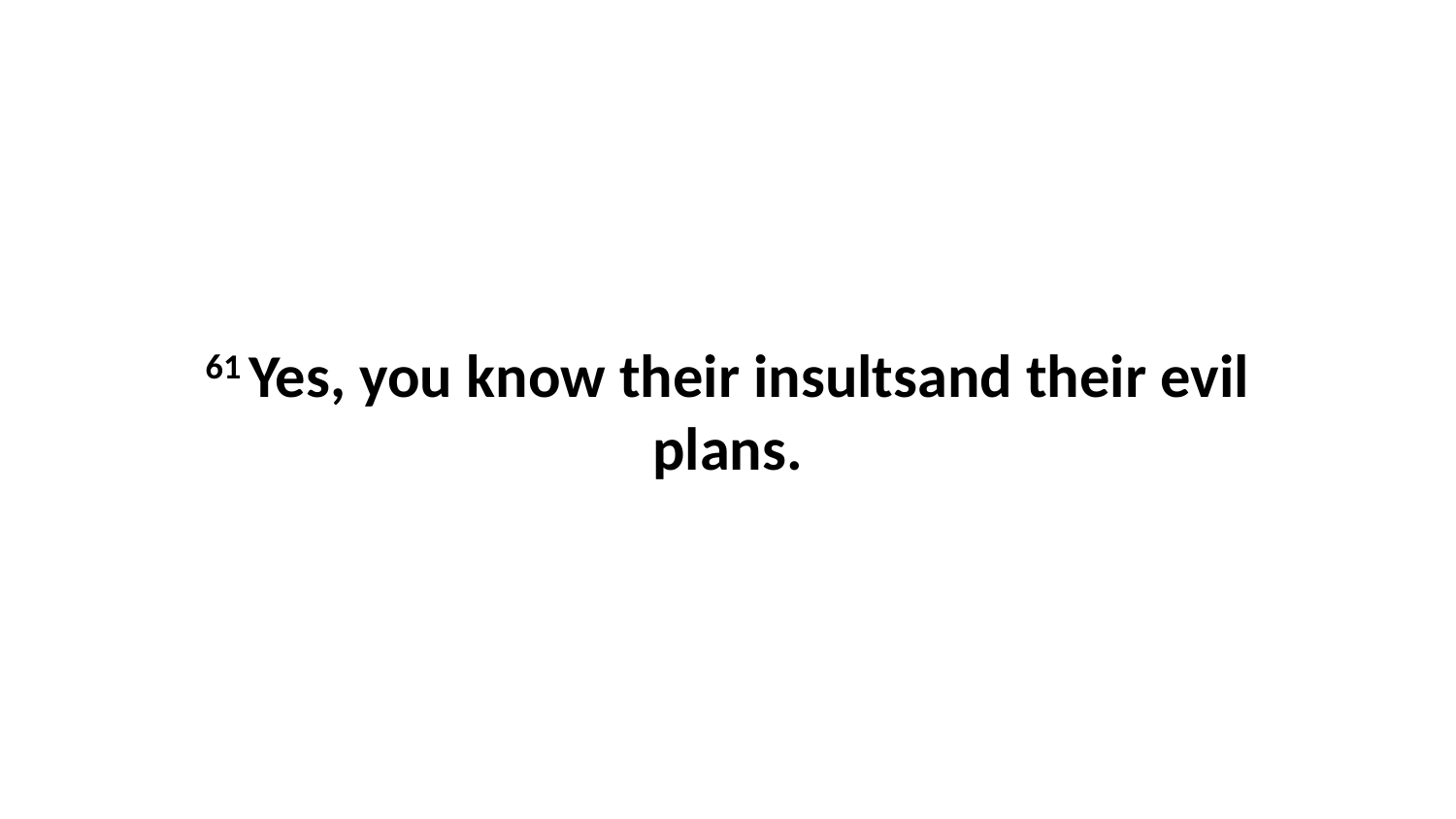

61 Yes, you know their insultsand their evil plans.